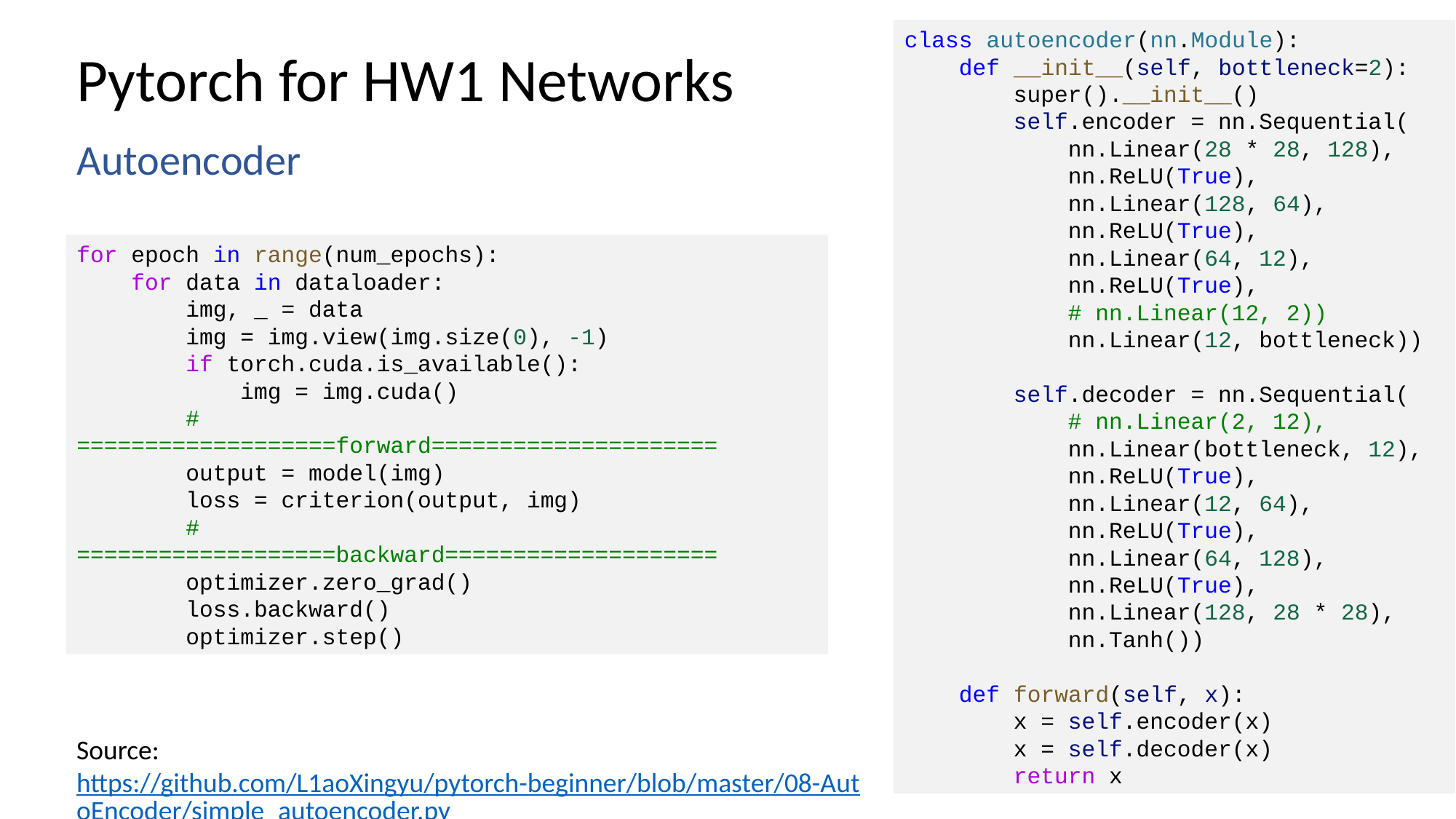

class autoencoder(nn.Module):
    def __init__(self, bottleneck=2):
        super().__init__()
        self.encoder = nn.Sequential(
            nn.Linear(28 * 28, 128),
            nn.ReLU(True),
            nn.Linear(128, 64),
            nn.ReLU(True),
            nn.Linear(64, 12),
            nn.ReLU(True),
            # nn.Linear(12, 2))
            nn.Linear(12, bottleneck))
        self.decoder = nn.Sequential(
            # nn.Linear(2, 12),
            nn.Linear(bottleneck, 12),
            nn.ReLU(True),
            nn.Linear(12, 64),
            nn.ReLU(True),
            nn.Linear(64, 128),
            nn.ReLU(True),
            nn.Linear(128, 28 * 28),
            nn.Tanh())
    def forward(self, x):
        x = self.encoder(x)
        x = self.decoder(x)
        return x
# Pytorch for HW1 Networks
Autoencoder
for epoch in range(num_epochs):
    for data in dataloader:
        img, _ = data
        img = img.view(img.size(0), -1)
        if torch.cuda.is_available():
            img = img.cuda()
        # ===================forward=====================
        output = model(img)
        loss = criterion(output, img)
        # ===================backward====================
        optimizer.zero_grad()
        loss.backward()
        optimizer.step()
Source: https://github.com/L1aoXingyu/pytorch-beginner/blob/master/08-AutoEncoder/simple_autoencoder.py